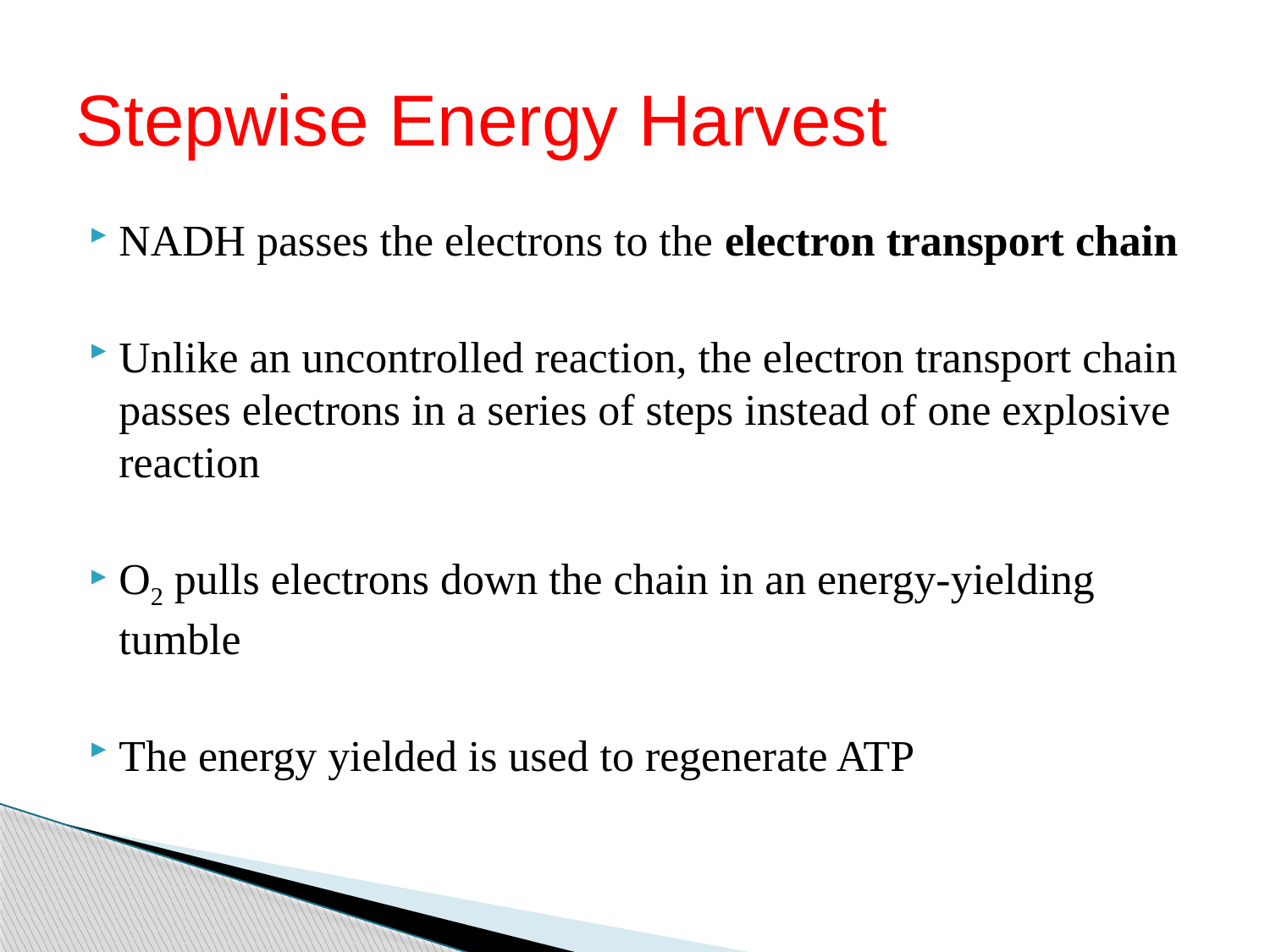

# Stepwise Energy Harvest
NADH passes the electrons to the electron transport chain

Unlike an uncontrolled reaction, the electron transport chain passes electrons in a series of steps instead of one explosive reaction

O2 pulls electrons down the chain in an energy-yielding tumble

The energy yielded is used to regenerate ATP